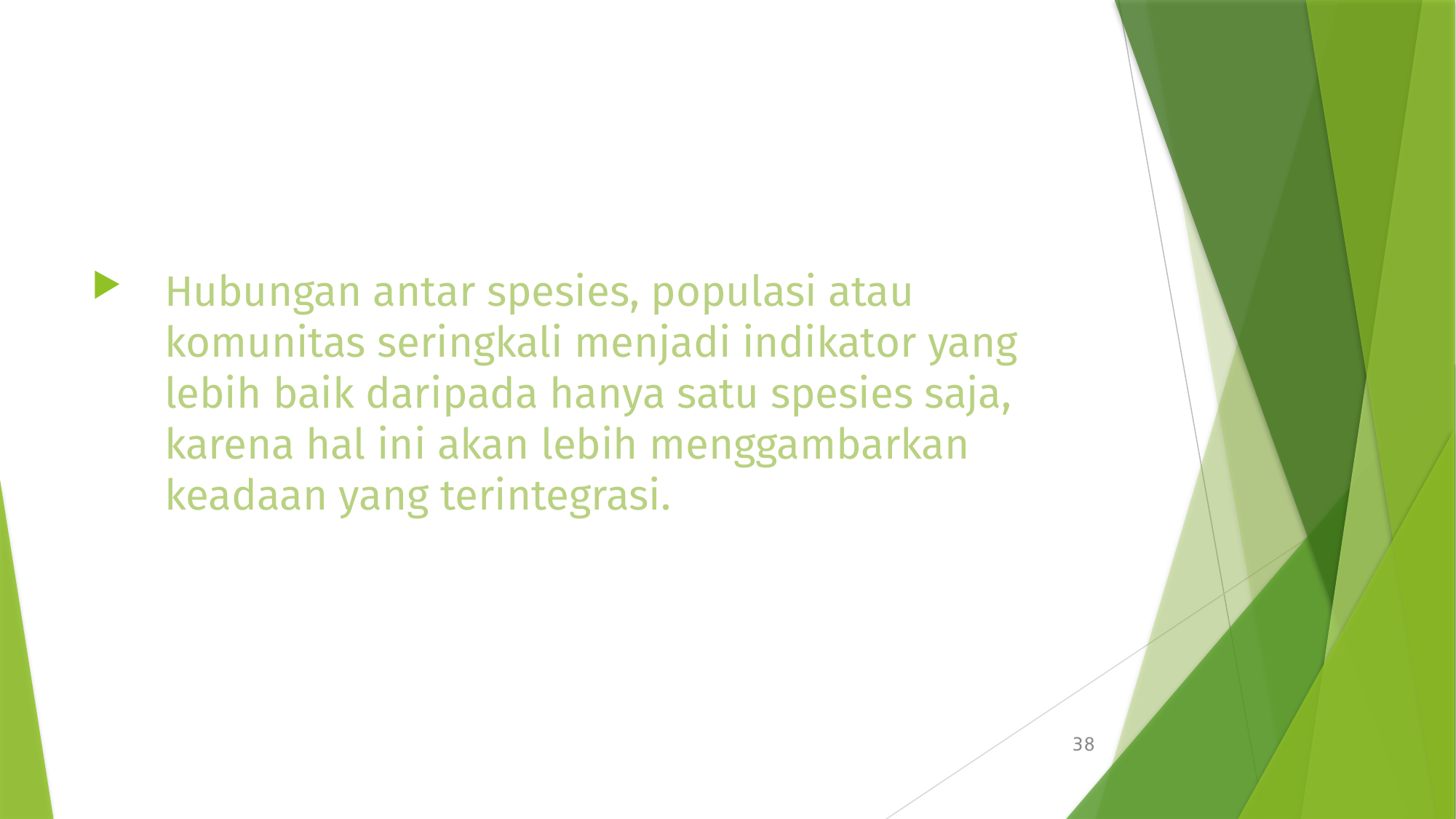

#
Hubungan antar spesies, populasi atau komunitas seringkali menjadi indikator yang lebih baik daripada hanya satu spesies saja,  karena hal ini akan lebih menggambarkan keadaan yang terintegrasi.
38